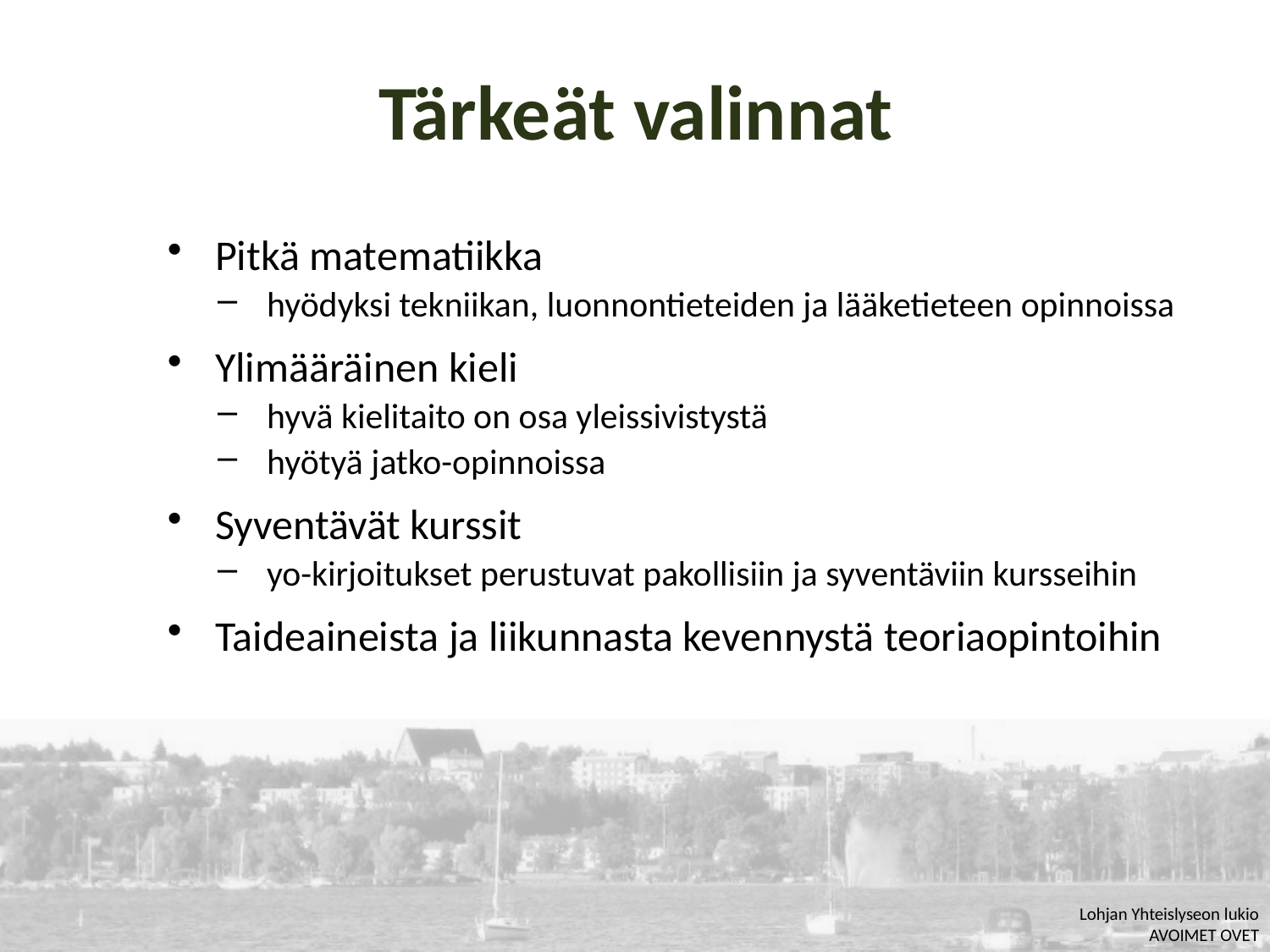

# Tärkeät valinnat
Pitkä matematiikka
hyödyksi tekniikan, luonnontieteiden ja lääketieteen opinnoissa
Ylimääräinen kieli
hyvä kielitaito on osa yleissivistystä
hyötyä jatko-opinnoissa
Syventävät kurssit
yo-kirjoitukset perustuvat pakollisiin ja syventäviin kursseihin
Taideaineista ja liikunnasta kevennystä teoriaopintoihin